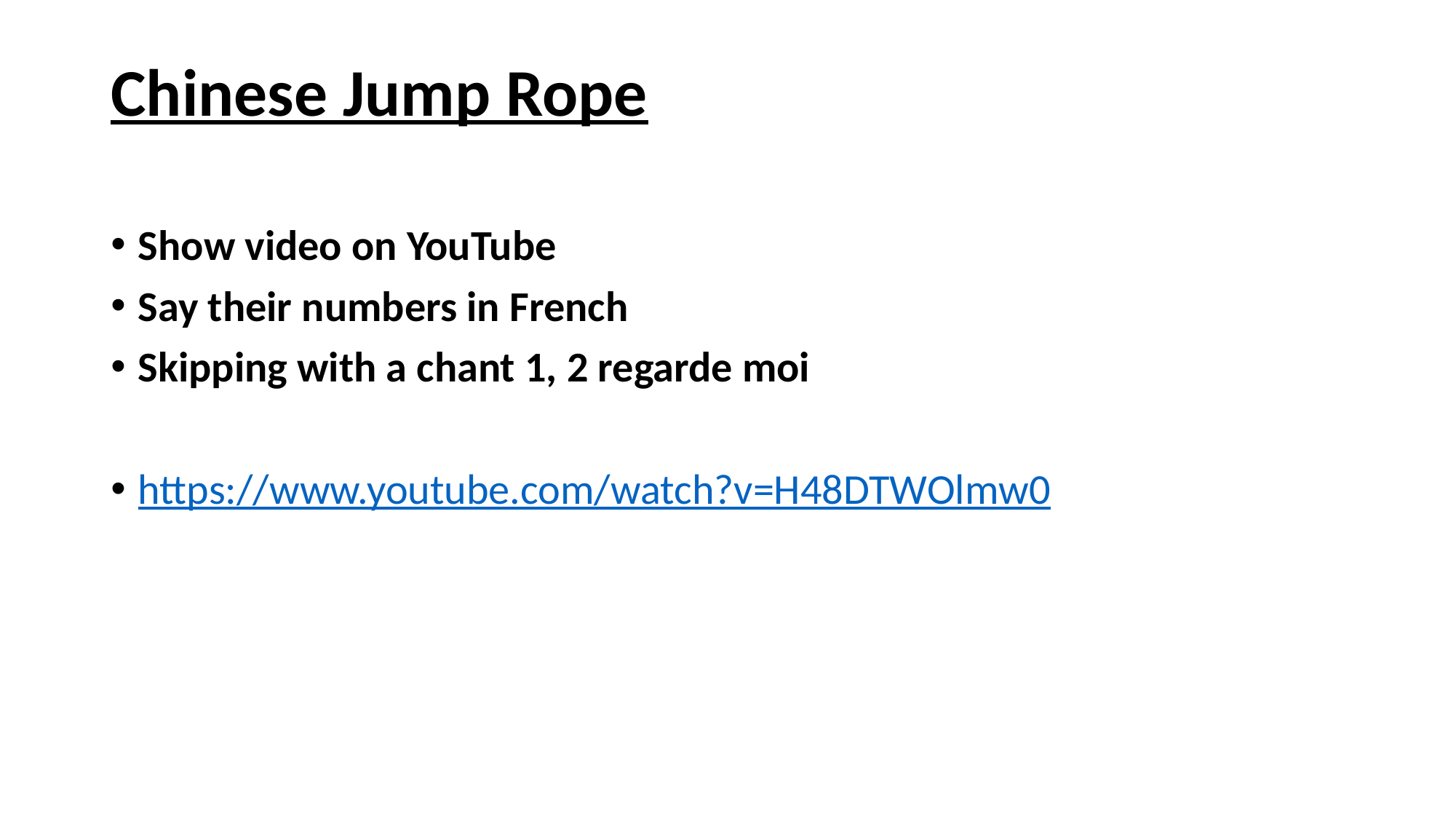

# Chinese Jump Rope
Show video on YouTube
Say their numbers in French
Skipping with a chant 1, 2 regarde moi

https://www.youtube.com/watch?v=H48DTWOlmw0